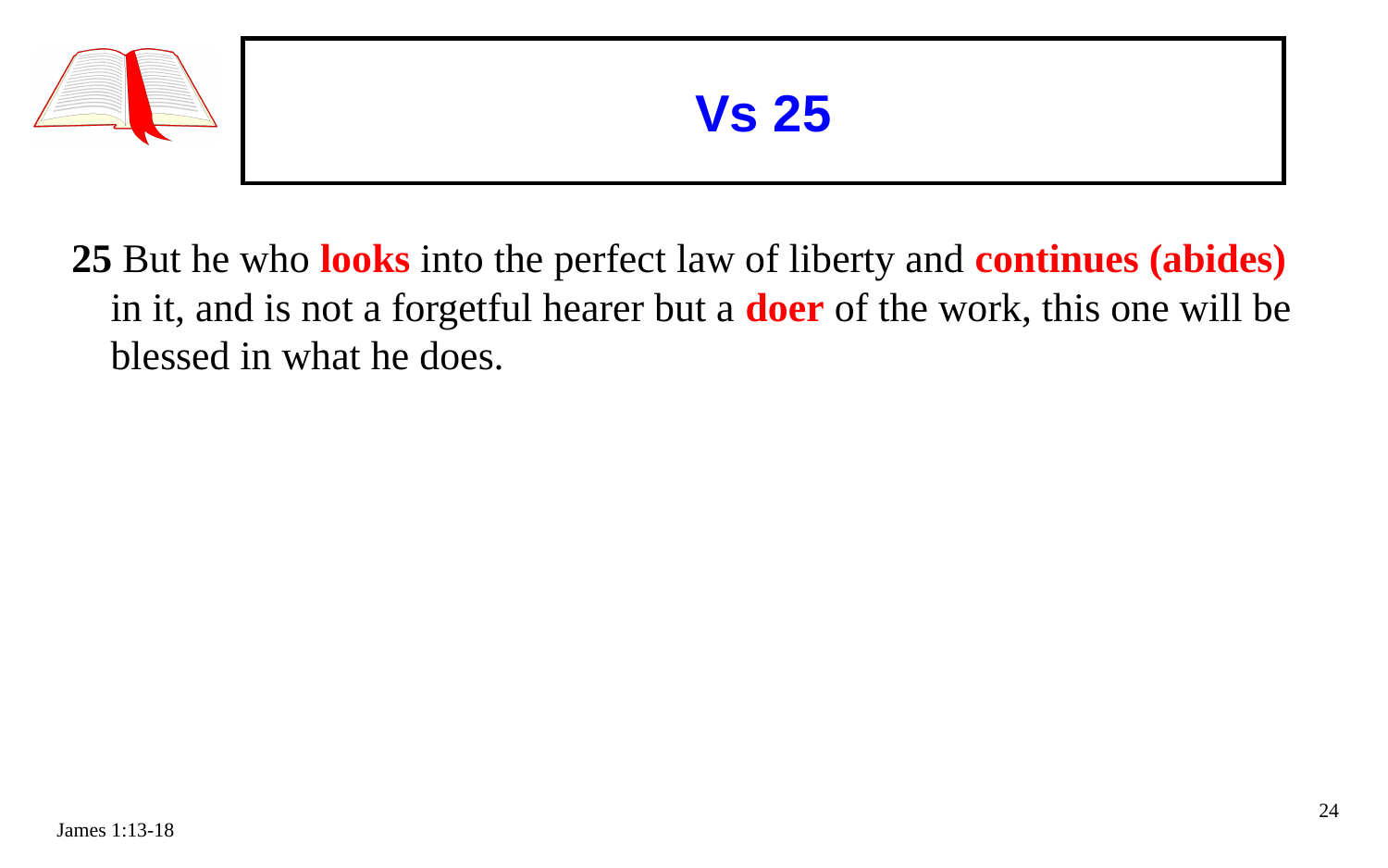

# Vs 25
25 But he who looks into the perfect law of liberty and continues (abides)  in it, and is not a forgetful hearer but a doer of the work, this one will be blessed in what he does.
24
James 1:13-18